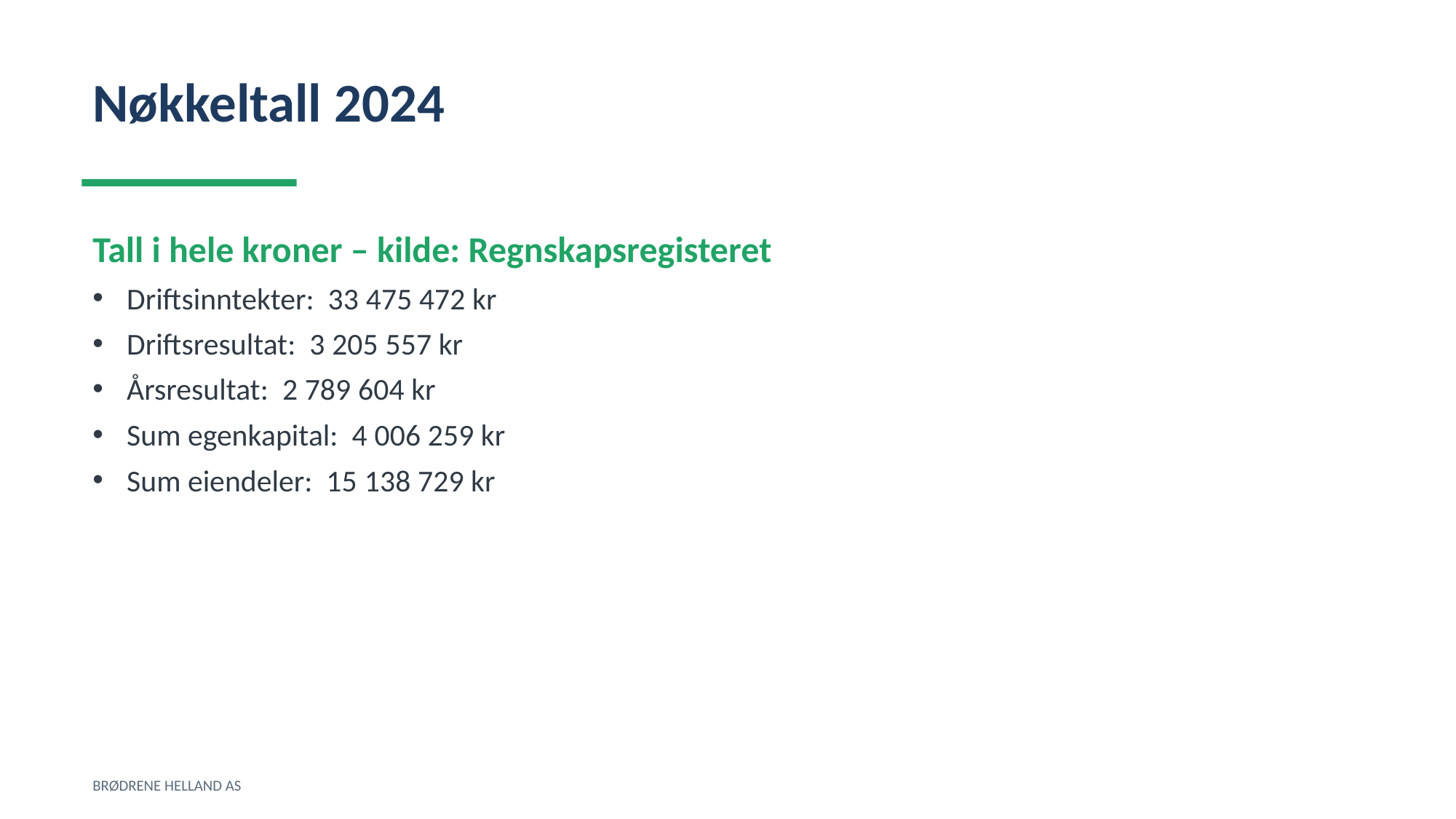

Nøkkeltall 2024

Tall i hele kroner – kilde: Regnskapsregisteret
Driftsinntekter:  33 475 472 kr
Driftsresultat:  3 205 557 kr
Årsresultat:  2 789 604 kr
Sum egenkapital:  4 006 259 kr
Sum eiendeler:  15 138 729 kr
BRØDRENE HELLAND AS